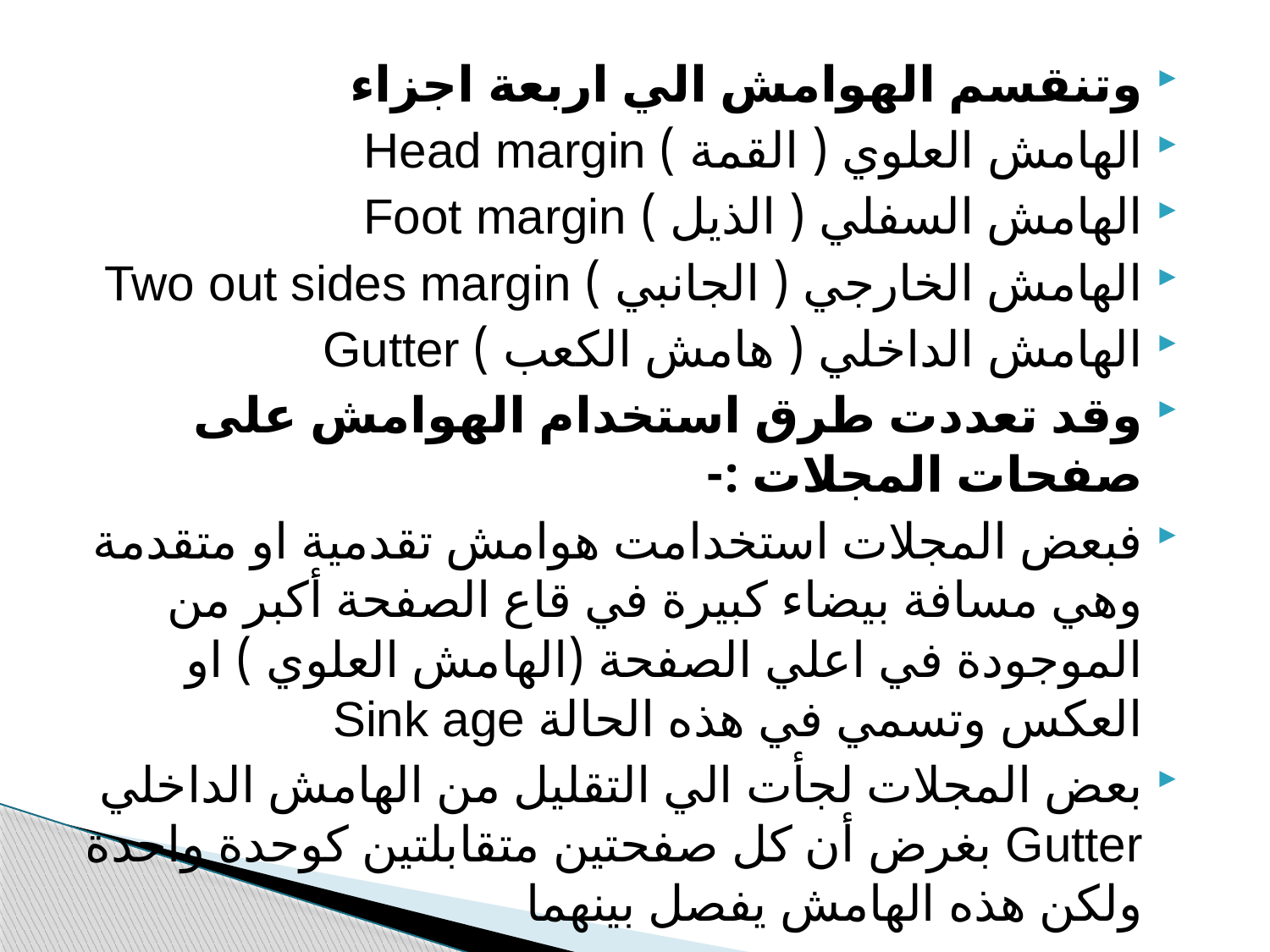

وتنقسم الهوامش الي اربعة اجزاء
الهامش العلوي ( القمة ) Head margin
الهامش السفلي ( الذيل ) Foot margin
الهامش الخارجي ( الجانبي ) Two out sides margin
الهامش الداخلي ( هامش الكعب ) Gutter
وقد تعددت طرق استخدام الهوامش على صفحات المجلات :-
فبعض المجلات استخدامت هوامش تقدمية او متقدمة وهي مسافة بيضاء كبيرة في قاع الصفحة أكبر من الموجودة في اعلي الصفحة (الهامش العلوي ) او العكس وتسمي في هذه الحالة Sink age
بعض المجلات لجأت الي التقليل من الهامش الداخلي Gutter بغرض أن كل صفحتين متقابلتين كوحدة واحدة ولكن هذه الهامش يفصل بينهما